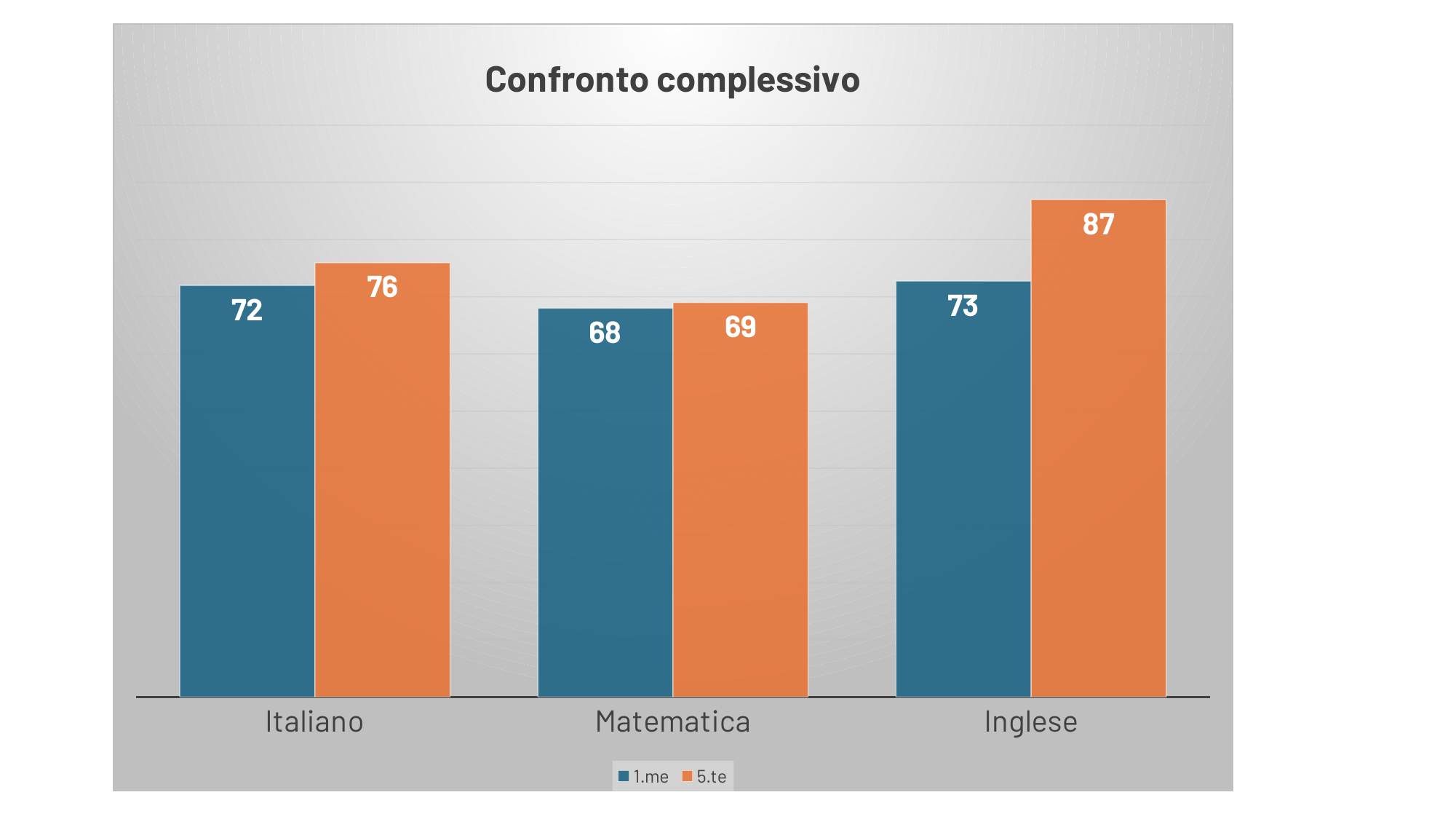

### Chart: Confronto complessivo

| Category | 1.me | 5.te |
|---|---|---|
| Italiano | 72.0 | 75.96625344469773 |
| Matematica | 68.0 | 68.98137973137973 |
| Inglese | 72.75 | 87.0312833365465 |